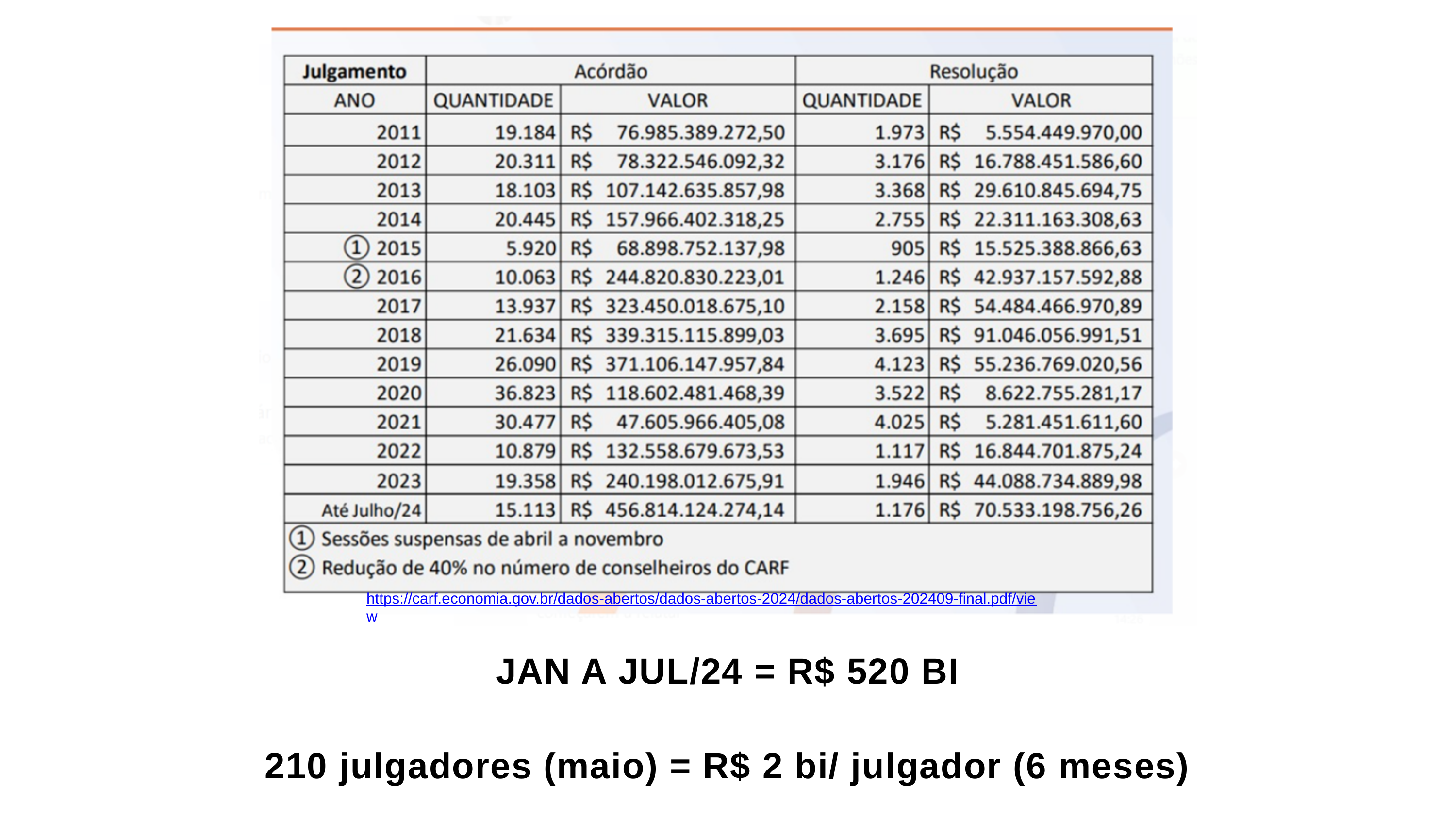

https://carf.economia.gov.br/dados-abertos/dados-abertos-2024/dados-abertos-202409-final.pdf/view
JAN A JUL/24 = R$ 520 BI

210 julgadores (maio) = R$ 2 bi/ julgador (6 meses)